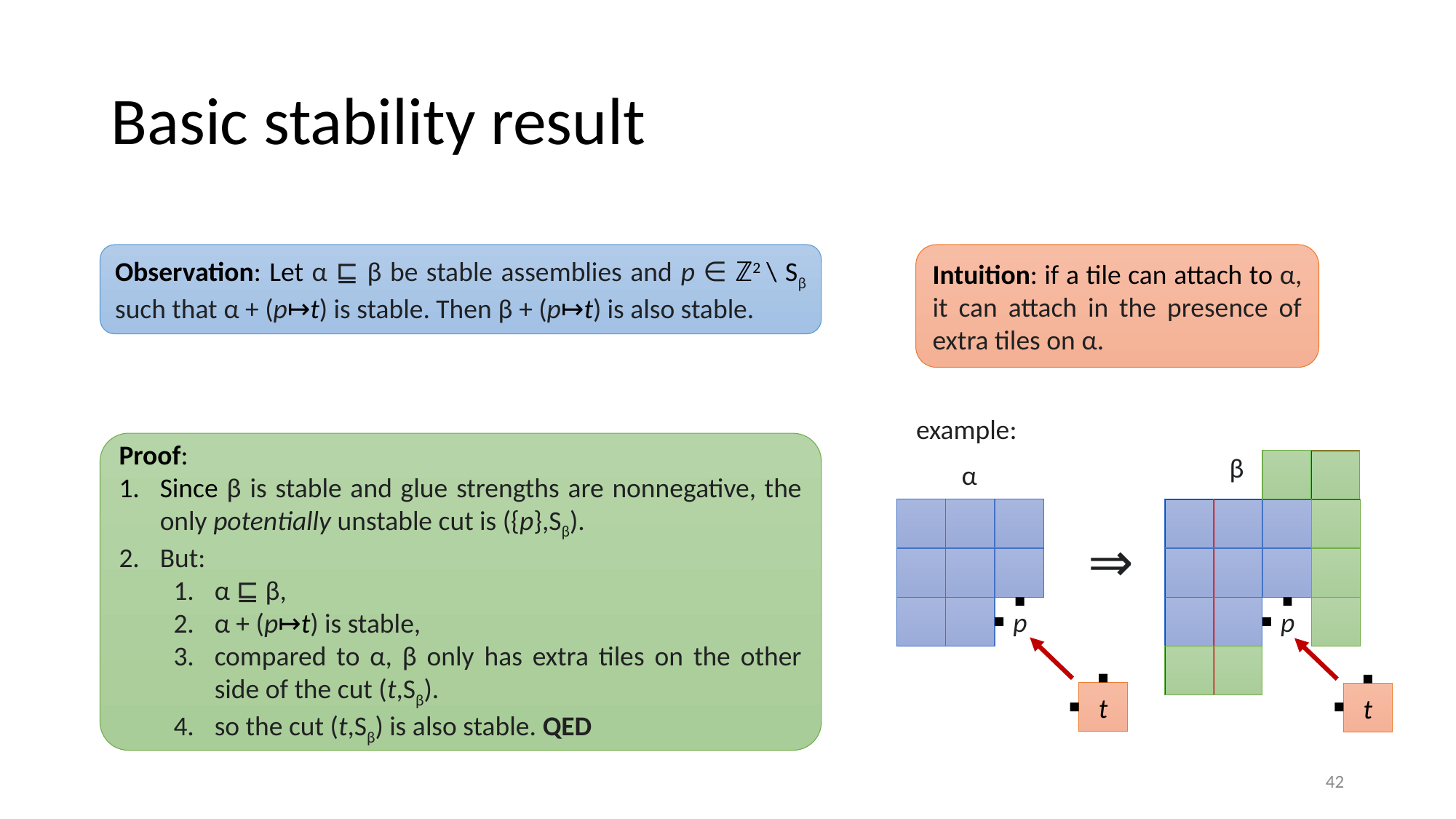

# Basic stability result
Observation: Let α ⊑ β be stable assemblies and p ∈ ℤ2 \ Sβ such that α + (p↦t) is stable. Then β + (p↦t) is also stable.
Intuition: if a tile can attach to α, it can attach in the presence of extra tiles on α.
example:
α

p

t

Proof:
Since β is stable and glue strengths are nonnegative, the only potentially unstable cut is ({p},Sβ).
But:
α ⊑ β,
α + (p↦t) is stable,
compared to α, β only has extra tiles on the other side of the cut (t,Sβ).
so the cut (t,Sβ) is also stable. QED
β

⇒
p

t

42